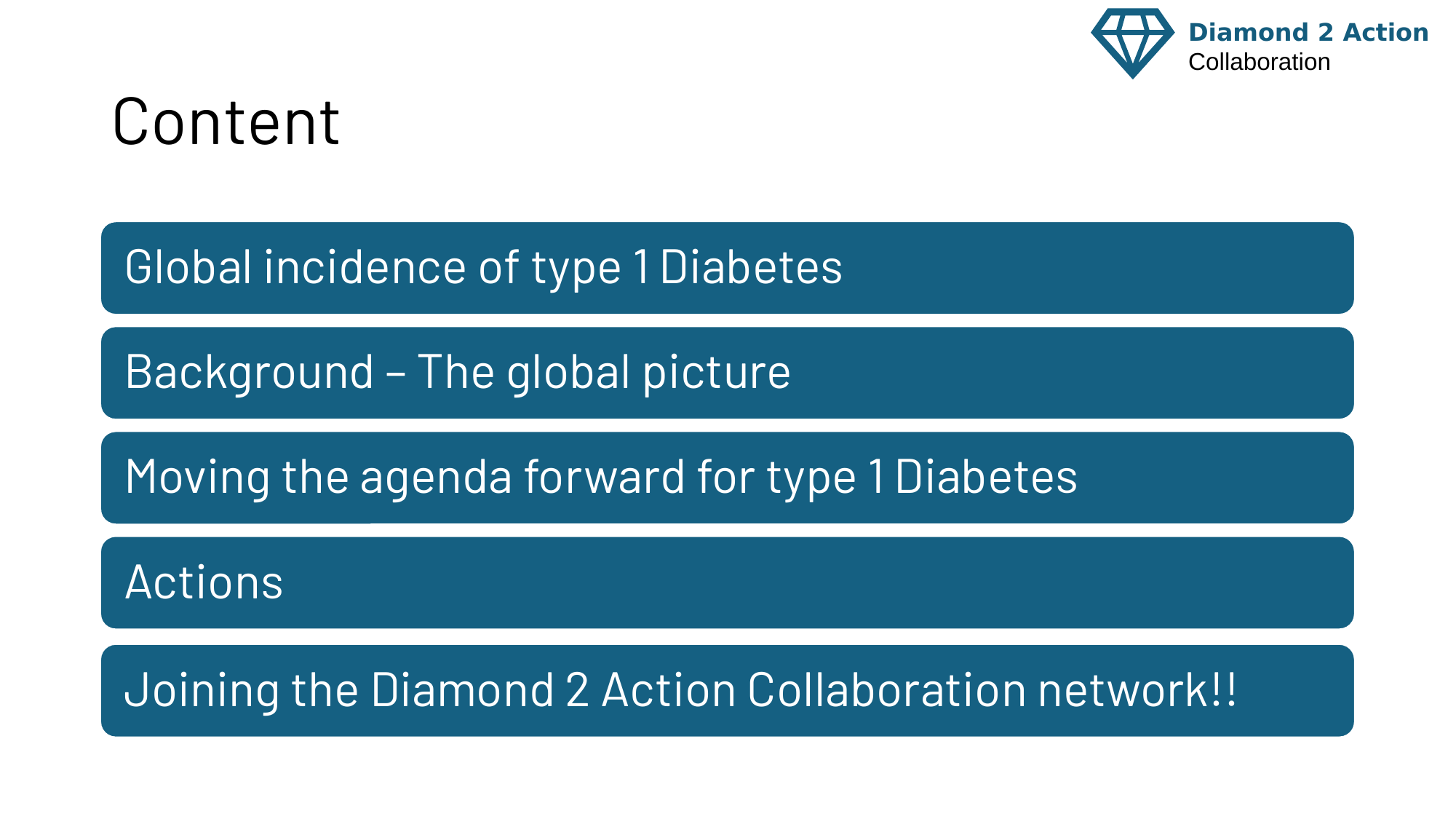

Diamond 2 Action Collaboration
# Content
Global incidence of type 1 Diabetes
Background – The global picture
Moving the agenda forward for type 1 Diabetes
Actions
Joining the Diamond 2 Action Collaboration network!!